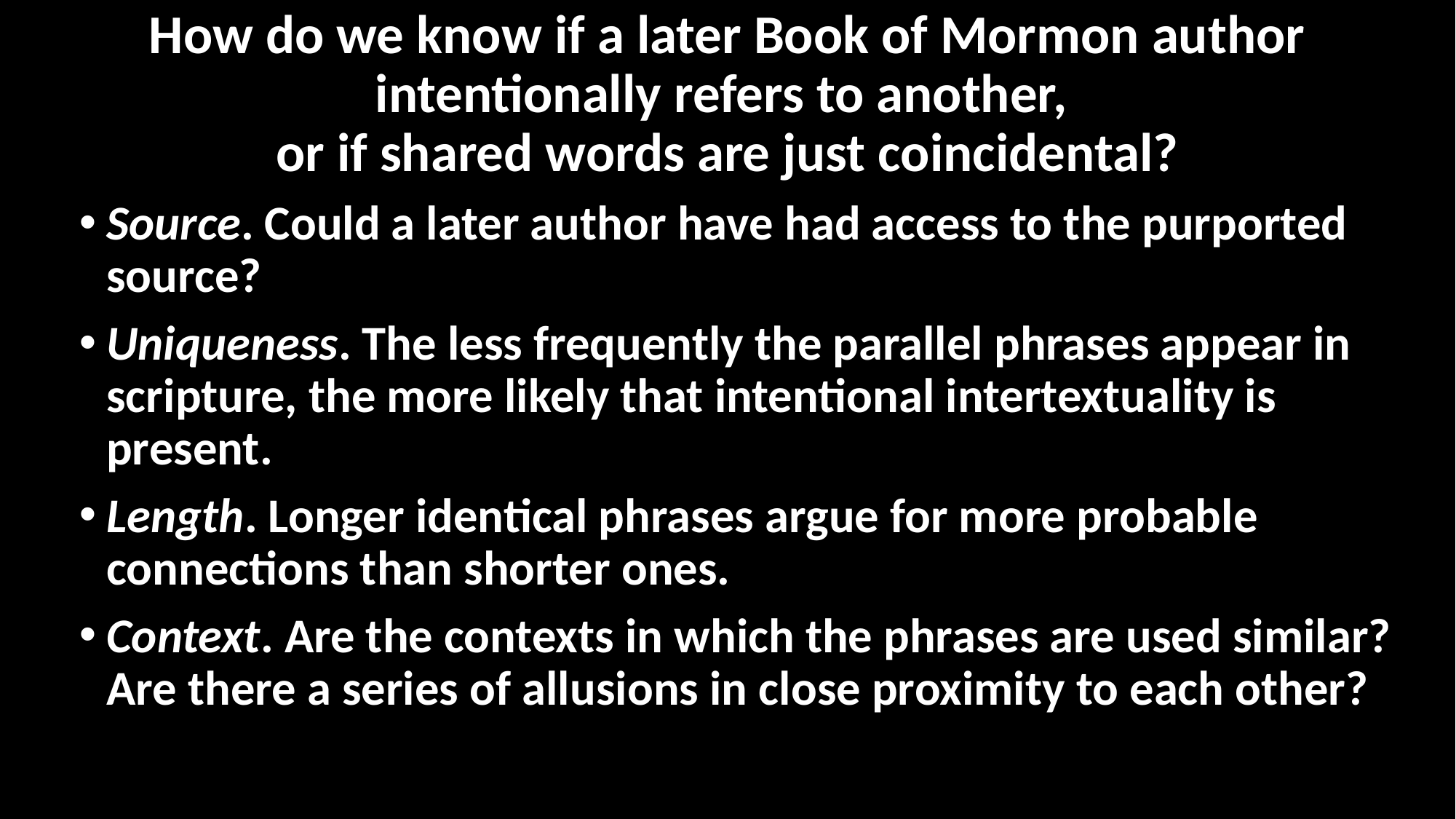

# How do we know if a later Book of Mormon author intentionally refers to another, or if shared words are just coincidental?
Source. Could a later author have had access to the purported source?
Uniqueness. The less frequently the parallel phrases appear in scripture, the more likely that intentional intertextuality is present.
Length. Longer identical phrases argue for more probable connections than shorter ones.
Context. Are the contexts in which the phrases are used similar? Are there a series of allusions in close proximity to each other?